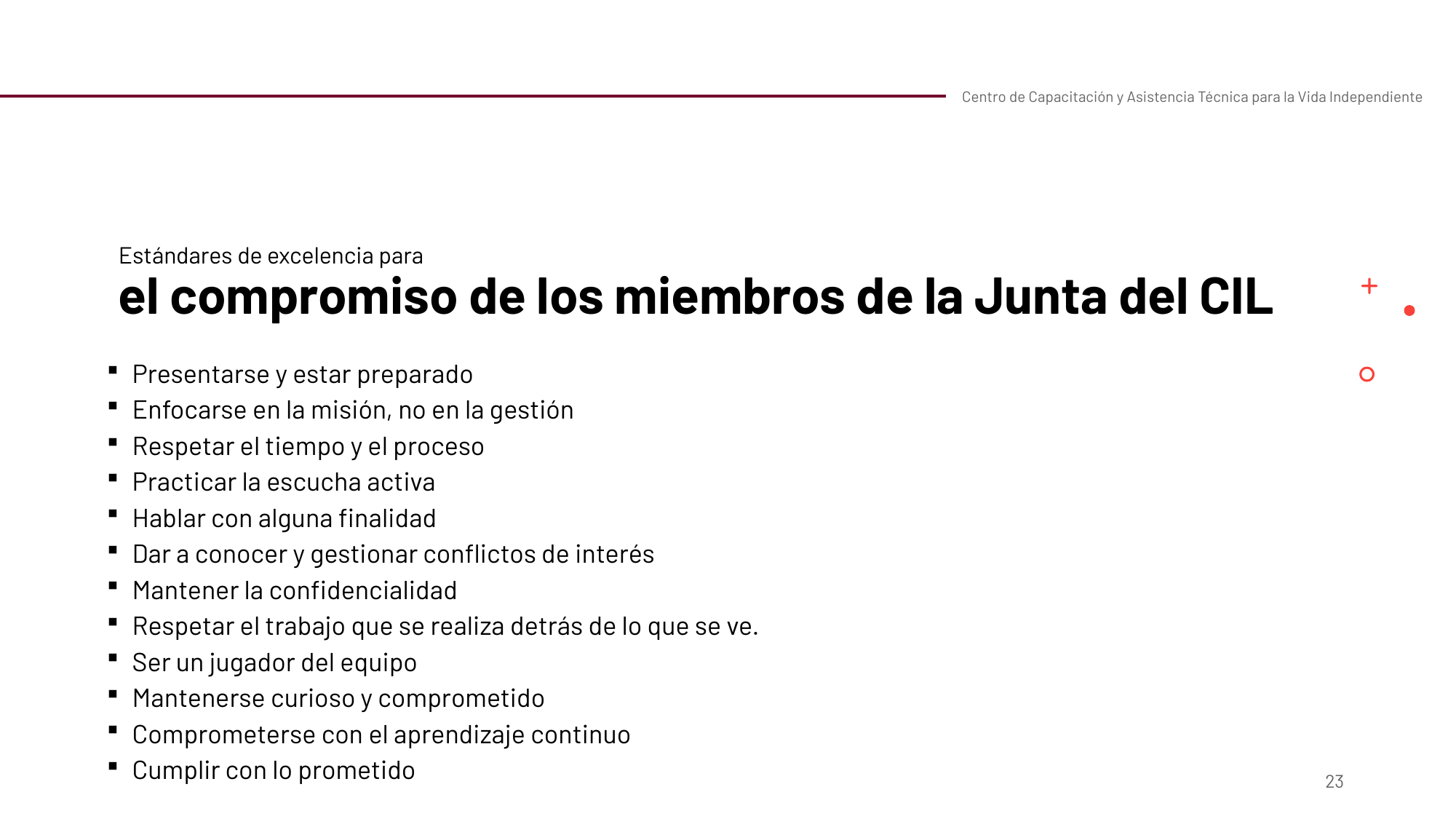

Centro de Capacitación y Asistencia Técnica para la Vida Independiente
# Estándares de excelencia para el compromiso de los miembros de la Junta del CIL

Presentarse y estar preparado
Enfocarse en la misión, no en la gestión
Respetar el tiempo y el proceso
Practicar la escucha activa
Hablar con alguna finalidad
Dar a conocer y gestionar conflictos de interés
Mantener la confidencialidad
Respetar el trabajo que se realiza detrás de lo que se ve.
Ser un jugador del equipo
Mantenerse curioso y comprometido
Comprometerse con el aprendizaje continuo
Cumplir con lo prometido
23